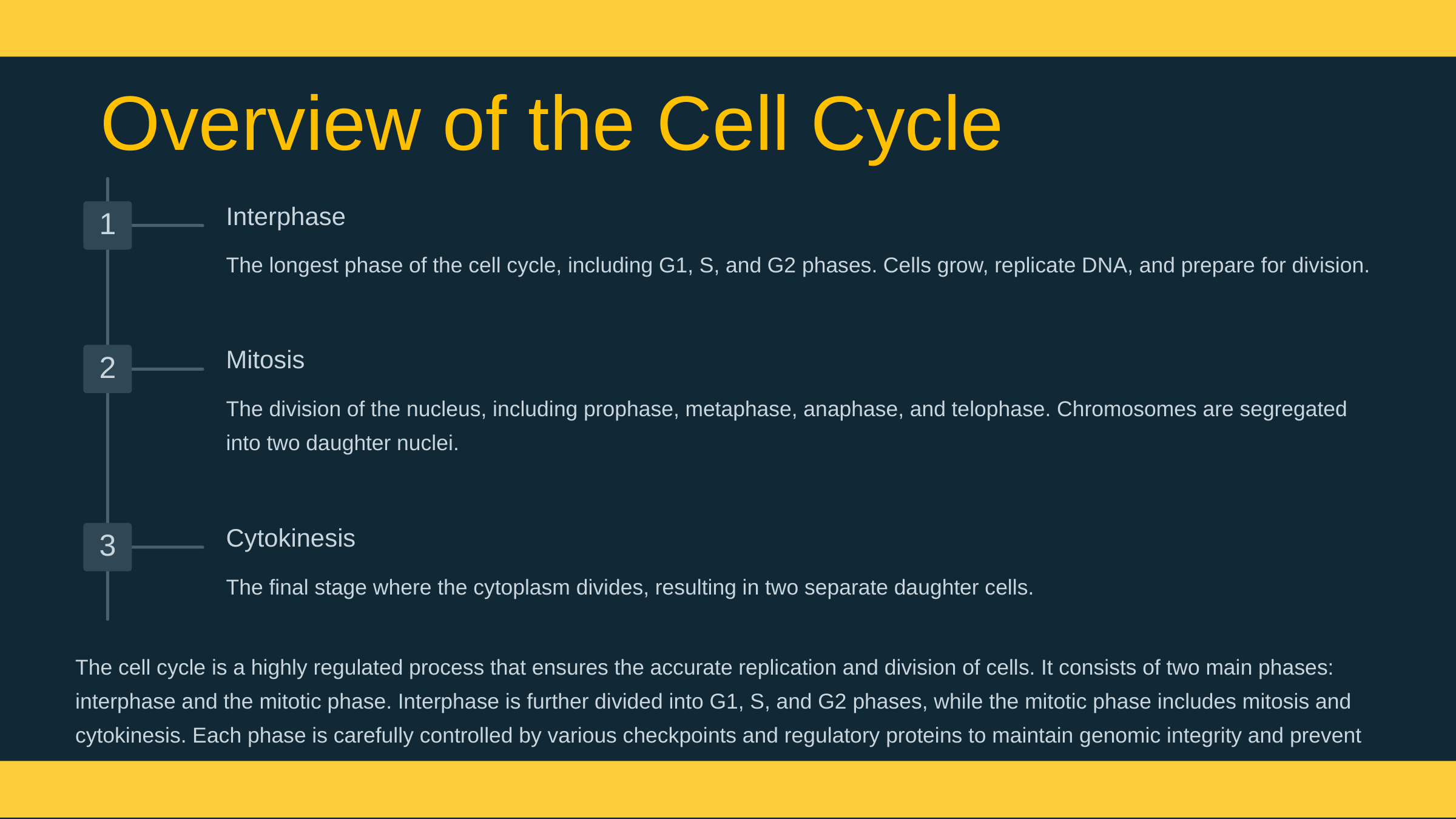

Overview of the Cell Cycle

Interphase

1

The longest phase of the cell cycle, including G1, S, and G2 phases. Cells grow, replicate DNA, and prepare for division.
Mitosis

2

The division of the nucleus, including prophase, metaphase, anaphase, and telophase. Chromosomes are segregated into two daughter nuclei.
Cytokinesis

3

The final stage where the cytoplasm divides, resulting in two separate daughter cells.
The cell cycle is a highly regulated process that ensures the accurate replication and division of cells. It consists of two main phases: interphase and the mitotic phase. Interphase is further divided into G1, S, and G2 phases, while the mitotic phase includes mitosis and cytokinesis. Each phase is carefully controlled by various checkpoints and regulatory proteins to maintain genomic integrity and prevent abnormal cell division.